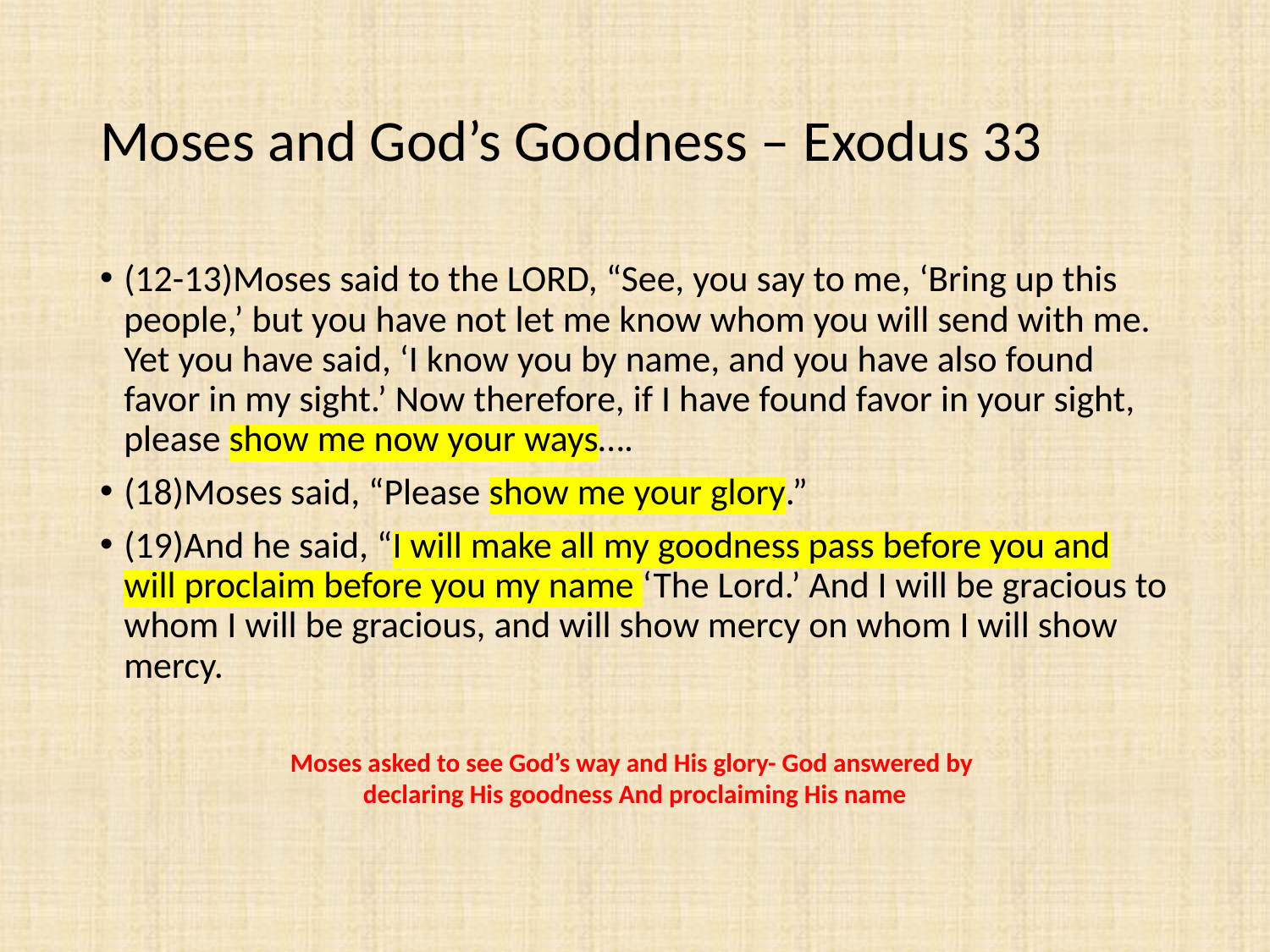

# Moses and God’s Goodness – Exodus 33
(12-13)Moses said to the LORD, “See, you say to me, ‘Bring up this people,’ but you have not let me know whom you will send with me. Yet you have said, ‘I know you by name, and you have also found favor in my sight.’ Now therefore, if I have found favor in your sight, please show me now your ways….
(18)Moses said, “Please show me your glory.”
(19)And he said, “I will make all my goodness pass before you and will proclaim before you my name ‘The Lord.’ And I will be gracious to whom I will be gracious, and will show mercy on whom I will show mercy.

Moses asked to see God’s way and His glory- God answered by
declaring His goodness And proclaiming His name